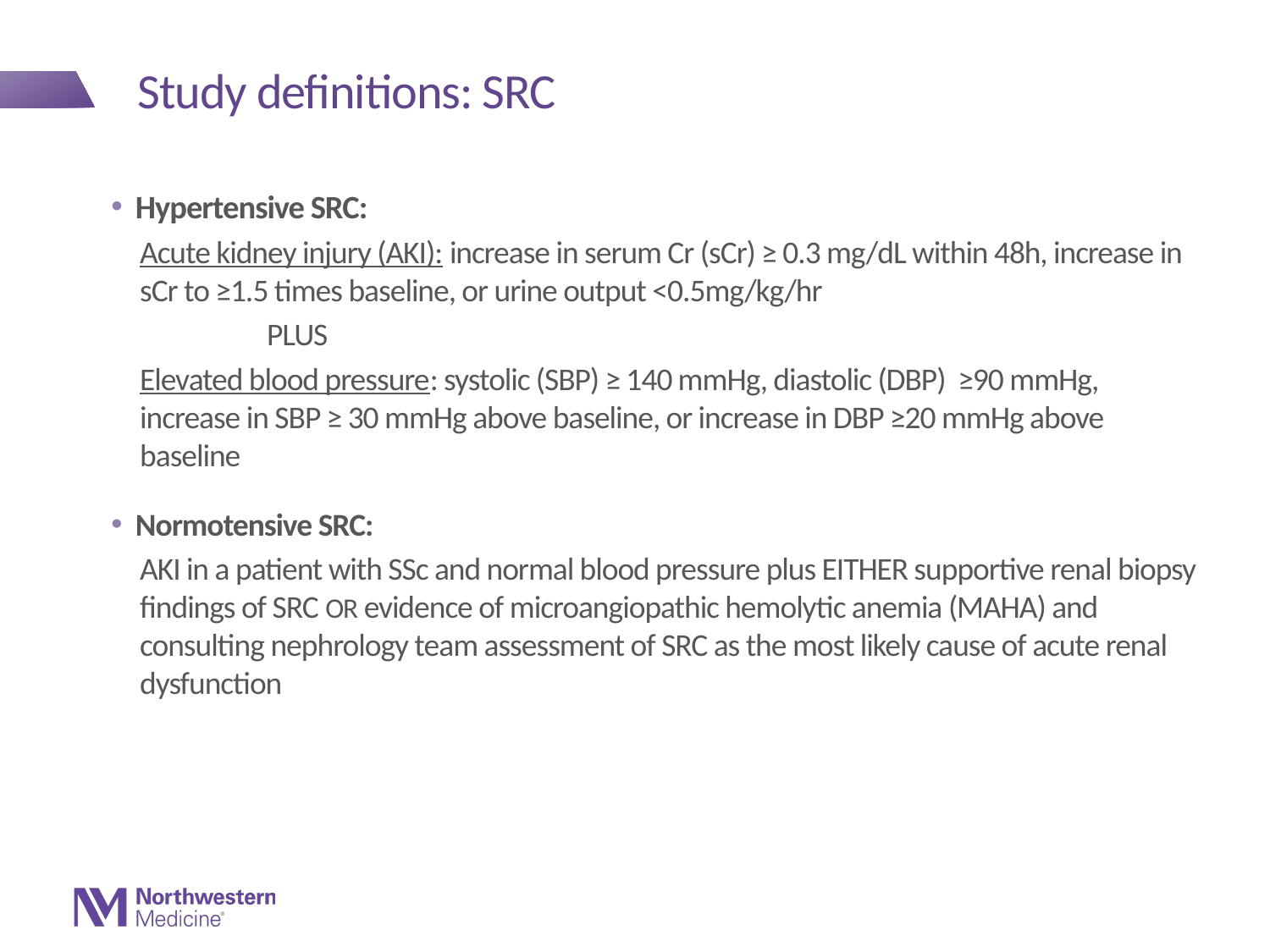

# Study definitions: SRC

Hypertensive SRC:
Acute kidney injury (AKI): increase in serum Cr (sCr) ≥ 0.3 mg/dL within 48h, increase in sCr to ≥1.5 times baseline, or urine output <0.5mg/kg/hr
	PLUS
Elevated blood pressure: systolic (SBP) ≥ 140 mmHg, diastolic (DBP)  ≥90 mmHg, increase in SBP ≥ 30 mmHg above baseline, or increase in DBP ≥20 mmHg above baseline

Normotensive SRC:
AKI in a patient with SSc and normal blood pressure plus EITHER supportive renal biopsy findings of SRC OR evidence of microangiopathic hemolytic anemia (MAHA) and consulting nephrology team assessment of SRC as the most likely cause of acute renal dysfunction